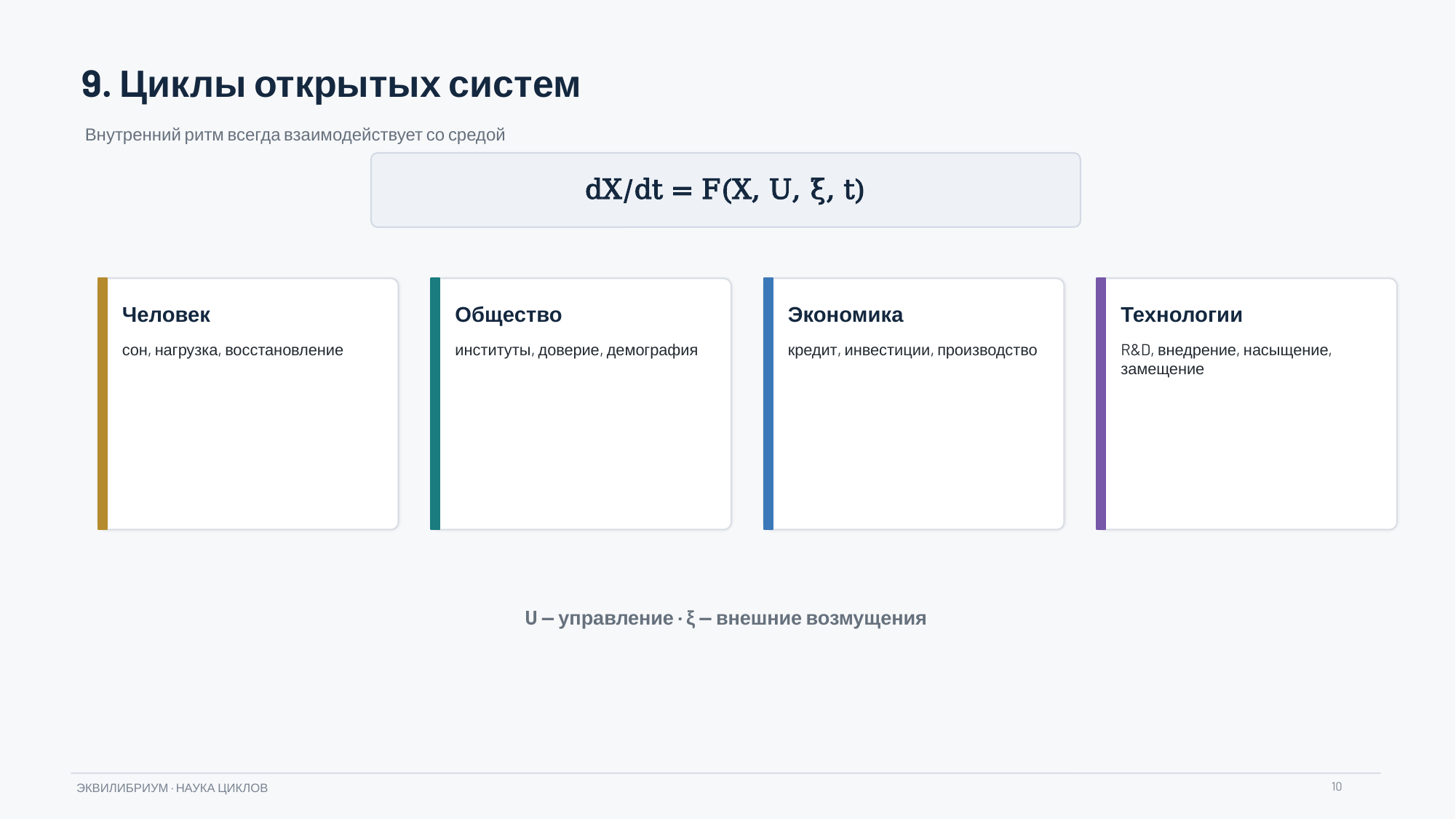

9. Циклы открытых систем
Внутренний ритм всегда взаимодействует со средой

dX/dt = F(X, U, ξ, t)

Человек
Общество
Экономика
Технологии
сон, нагрузка, восстановление
институты, доверие, демография
кредит, инвестиции, производство
R&D, внедрение, насыщение, замещение
U — управление · ξ — внешние возмущения
10